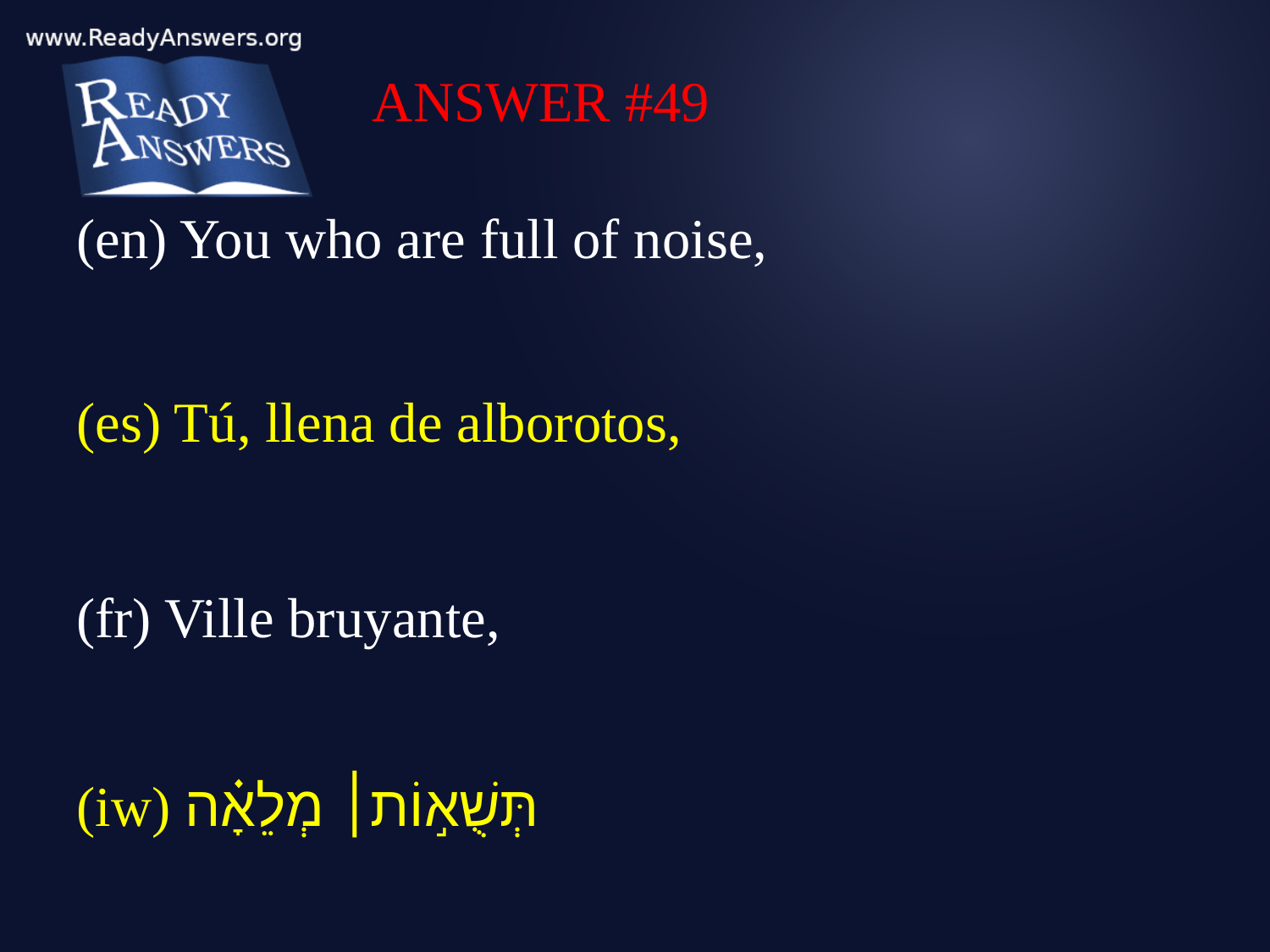

ANSWER #49
(en) You who are full of noise,
(es) Tú, llena de alborotos,
(fr) Ville bruyante,
(iw) תְּשֻׁא֣וֹת׀ מְלֵאָ֗ה